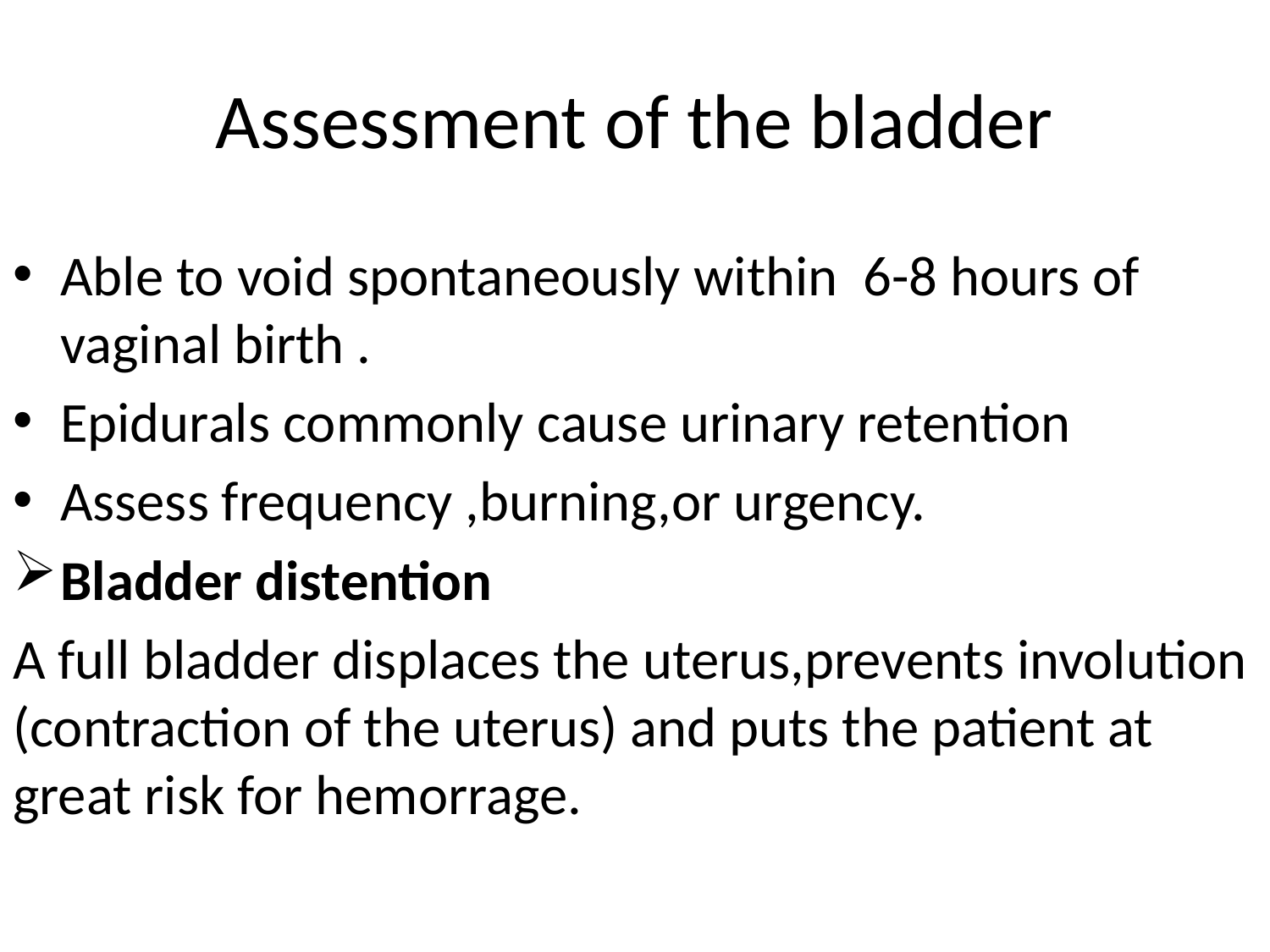

# Assessment of the bladder
Able to void spontaneously within  6-8 hours of vaginal birth .
Epidurals commonly cause urinary retention
Assess frequency ,burning,or urgency.
Bladder distention
A full bladder displaces the uterus,prevents involution (contraction of the uterus) and puts the patient at great risk for hemorrage.